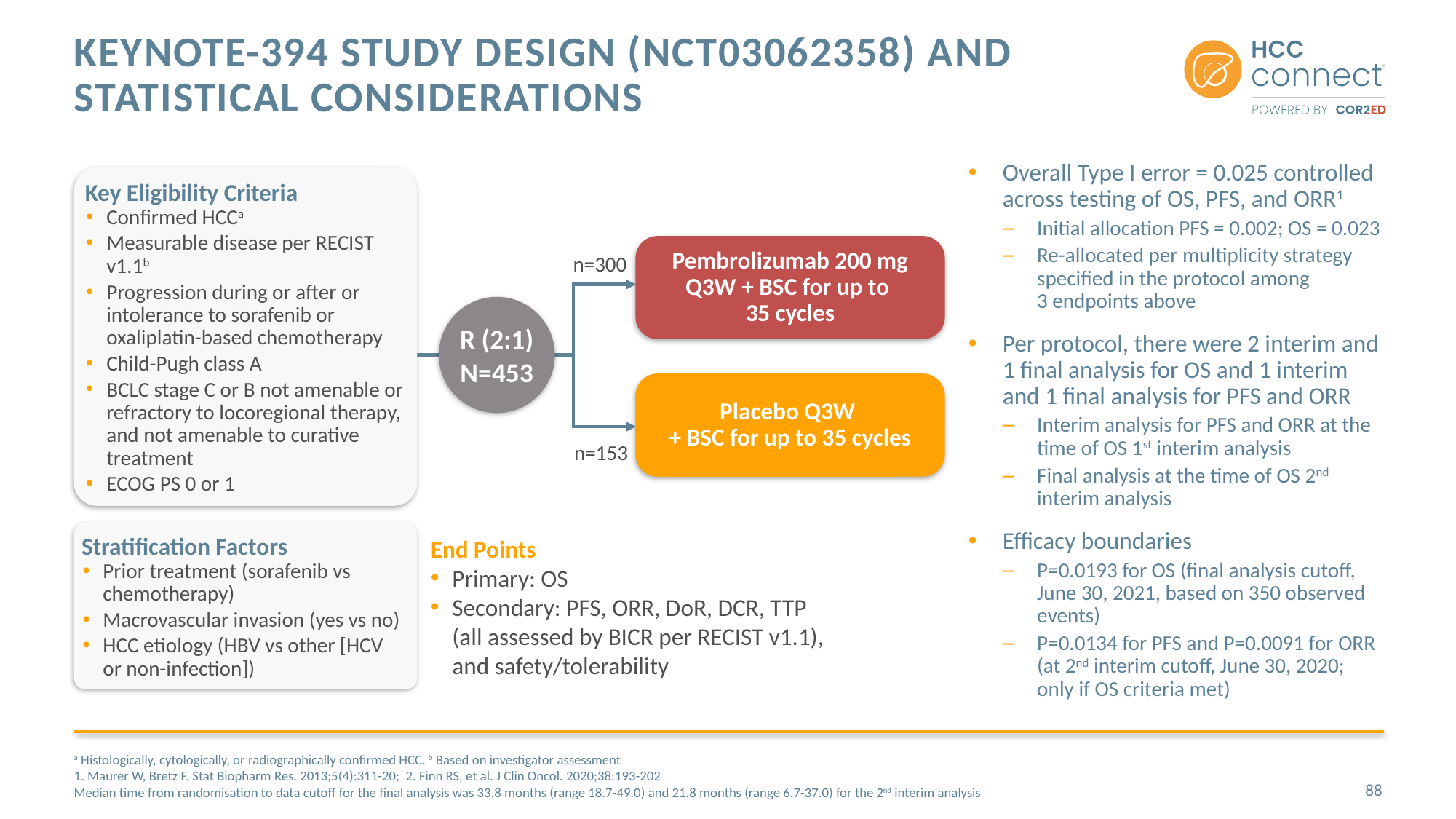

# KEYNOTE-394 Study Design (NCT03062358) and Statistical Considerations
Overall Type I error = 0.025 controlled across testing of OS, PFS, and ORR1
Initial allocation PFS = 0.002; OS = 0.023
Re-allocated per multiplicity strategy specified in the protocol among
3 endpoints above
Per protocol, there were 2 interim and 1 final analysis for OS and 1 interim and 1 final analysis for PFS and ORR
Interim analysis for PFS and ORR at the time of OS 1st interim analysis
Final analysis at the time of OS 2nd interim analysis
Efficacy boundaries
P=0.0193 for OS (final analysis cutoff, June 30, 2021, based on 350 observed events)
P=0.0134 for PFS and P=0.0091 for ORR (at 2nd interim cutoff, June 30, 2020; only if OS criteria met)
Key Eligibility Criteria
Confirmed HCCa
Measurable disease per RECIST v1.1b
Progression during or after or intolerance to sorafenib or oxaliplatin-based chemotherapy
Child-Pugh class A
BCLC stage C or B not amenable or refractory to locoregional therapy, and not amenable to curative treatment
ECOG PS 0 or 1
Pembrolizumab 200 mg Q3W + BSC for up to
35 cycles
n=300
R (2:1)
N=453
Placebo Q3W
+ BSC for up to 35 cycles
n=153
Stratification Factors
Prior treatment (sorafenib vs chemotherapy)
Macrovascular invasion (yes vs no)
HCC etiology (HBV vs other [HCV
or non-infection])
End Points
Primary: OS
Secondary: PFS, ORR, DoR, DCR, TTP
(all assessed by BICR per RECIST v1.1),
and safety/tolerability
a Histologically, cytologically, or radiographically confirmed HCC. b Based on investigator assessment
1. Maurer W, Bretz F. Stat Biopharm Res. 2013;5(4):311-20;  2. Finn RS, et al. J Clin Oncol. 2020;38:193-202
Median time from randomisation to data cutoff for the final analysis was 33.8 months (range 18.7-49.0) and 21.8 months (range 6.7-37.0) for the 2nd interim analysis
88